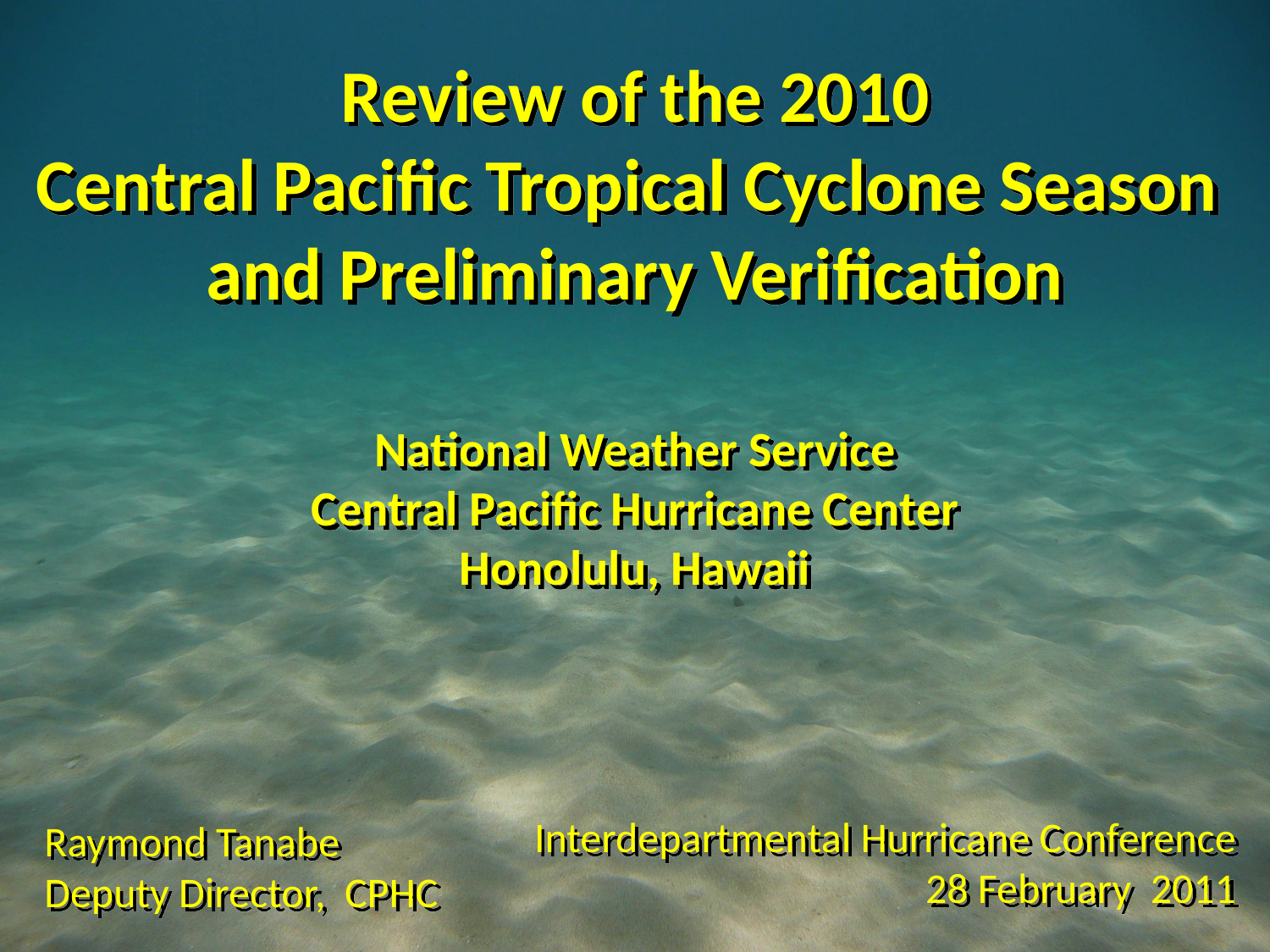

Review of the 2010
Central Pacific Tropical Cyclone Season
and Preliminary Verification

National Weather Service
Central Pacific Hurricane Center
Honolulu, Hawaii

Interdepartmental Hurricane Conference
 28 February  2011
Raymond Tanabe
Deputy Director,  CPHC